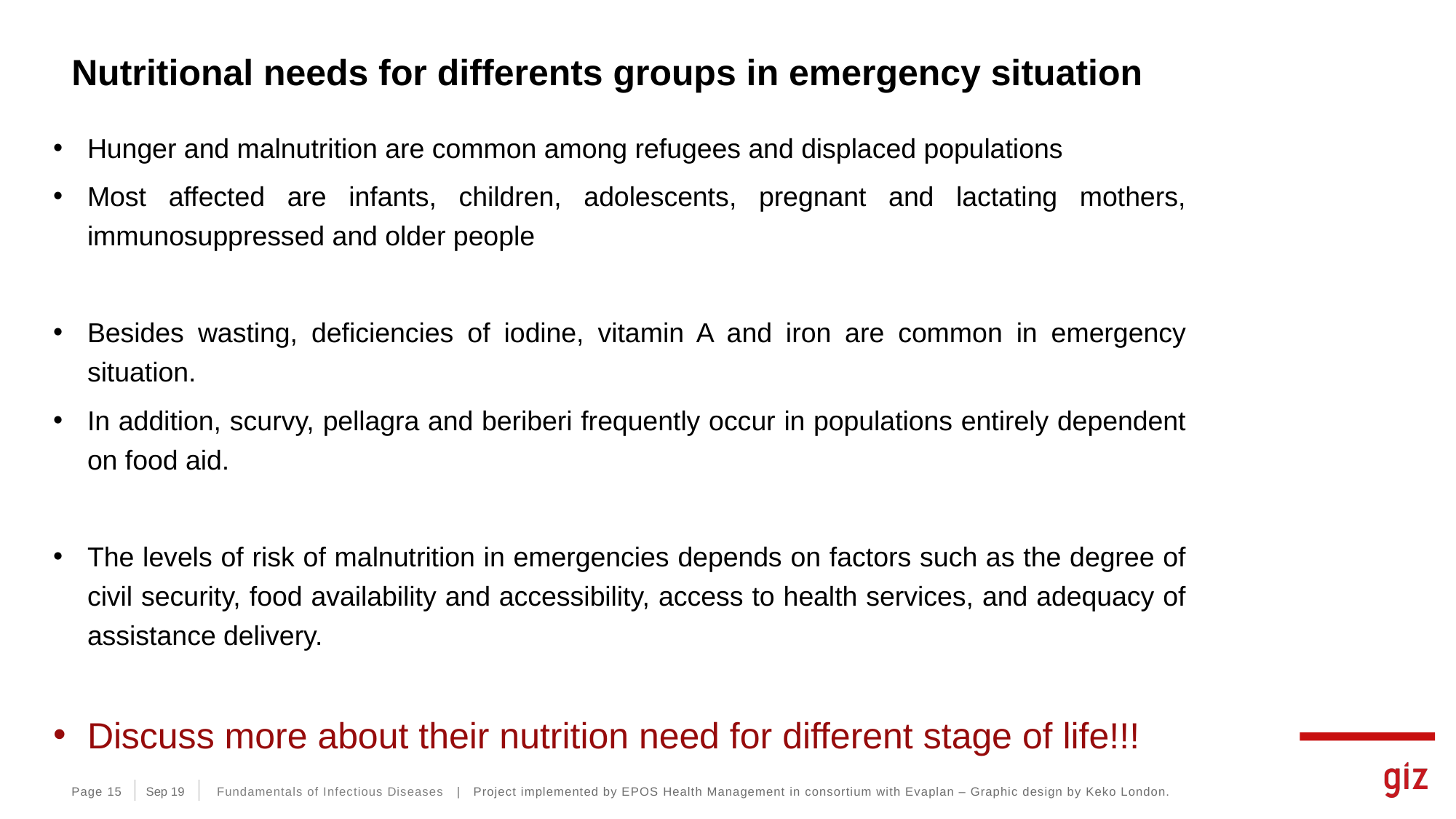

# Nutritional needs for differents groups in emergency situation
Hunger and malnutrition are common among refugees and displaced populations
Most affected are infants, children, adolescents, pregnant and lactating mothers, immunosuppressed and older people

Besides wasting, deficiencies of iodine, vitamin A and iron are common in emergency situation.
In addition, scurvy, pellagra and beriberi frequently occur in populations entirely dependent on food aid.

The levels of risk of malnutrition in emergencies depends on factors such as the degree of civil security, food availability and accessibility, access to health services, and adequacy of assistance delivery.

Discuss more about their nutrition need for different stage of life!!!